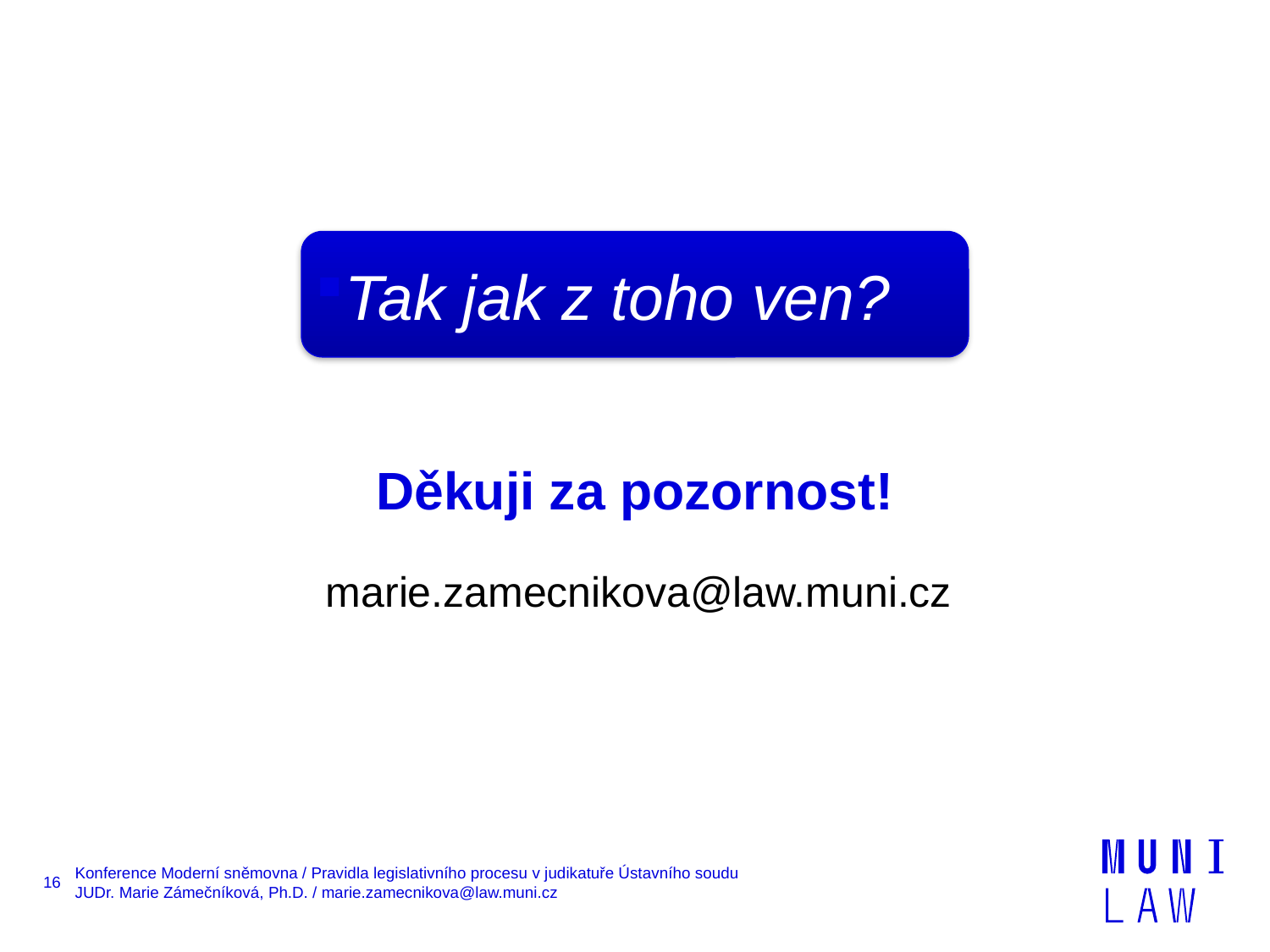

Tak jak z toho ven?

# Děkuji za pozornost!

marie.zamecnikova@law.muni.cz
16
Konference Moderní sněmovna / Pravidla legislativního procesu v judikatuře Ústavního soudu
JUDr. Marie Zámečníková, Ph.D. / marie.zamecnikova@law.muni.cz